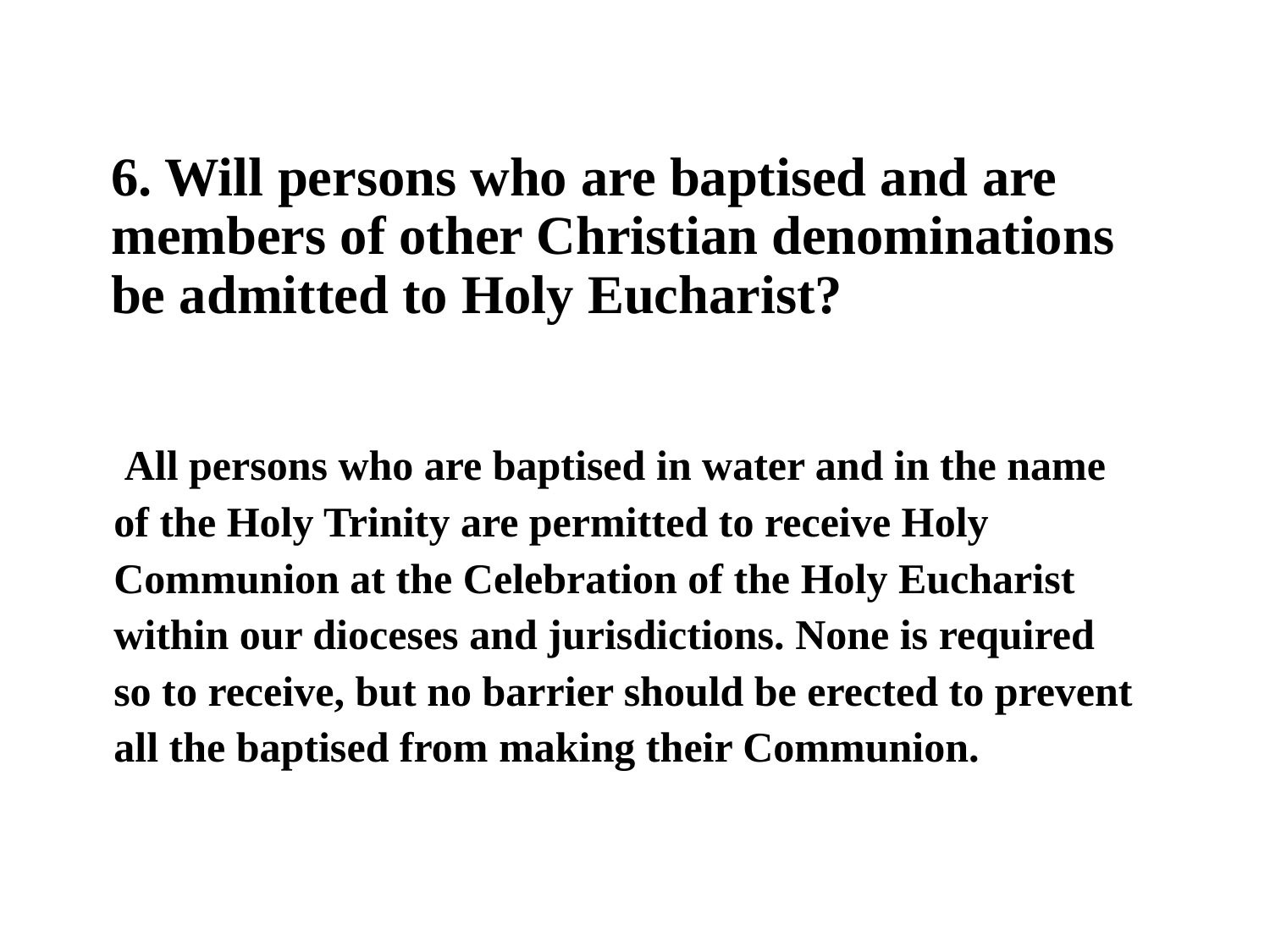

# 6. Will persons who are baptised and are members of other Christian denominations be admitted to Holy Eucharist?
 All persons who are baptised in water and in the name of the Holy Trinity are permitted to receive Holy Communion at the Celebration of the Holy Eucharist within our dioceses and jurisdictions. None is required so to receive, but no barrier should be erected to prevent all the baptised from making their Communion.